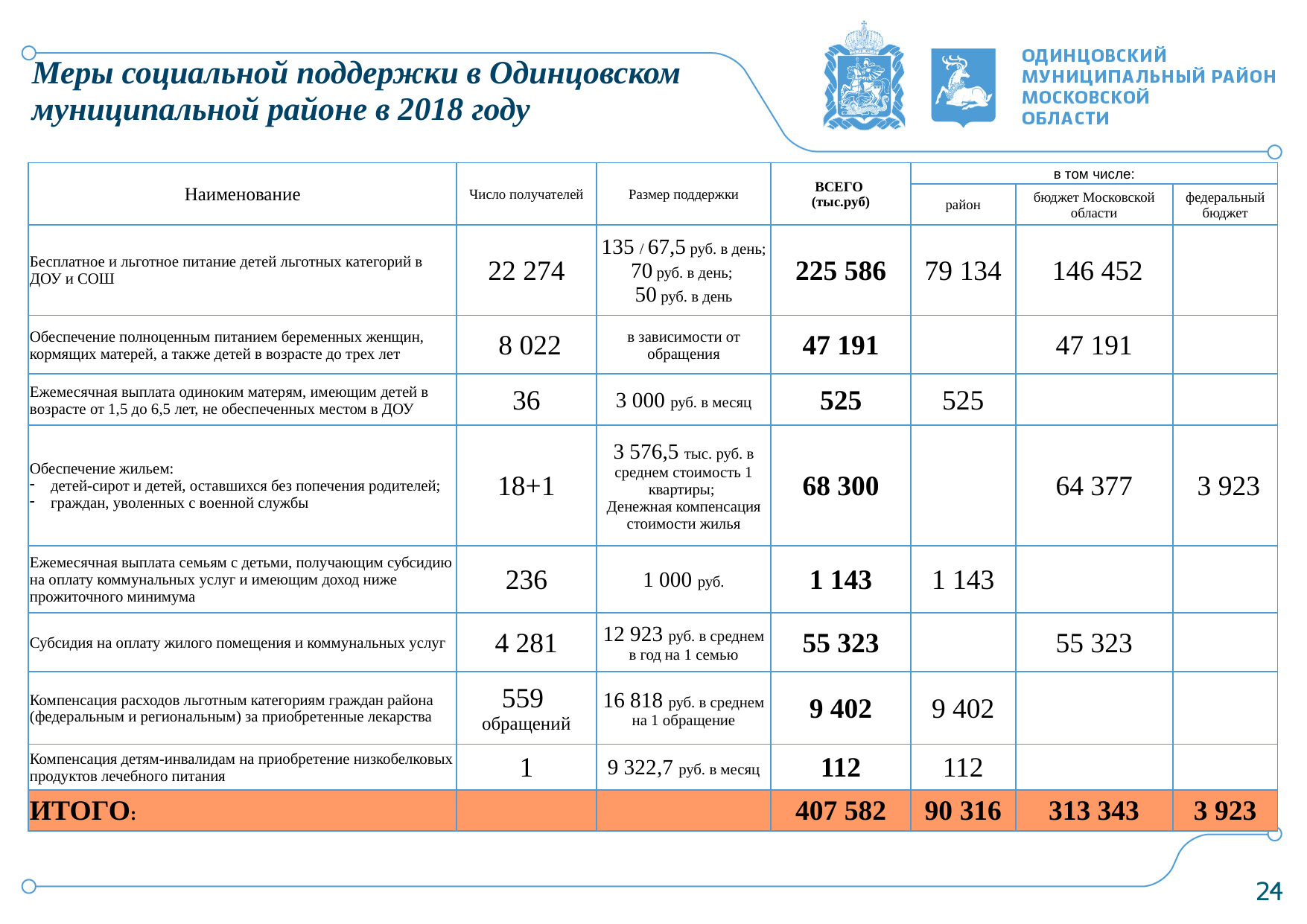

# Меры социальной поддержки в Одинцовском муниципальной районе в 2018 году
| Наименование | Число получателей | Размер поддержки | ВСЕГО (тыс.руб) | в том числе: |  |  |
| --- | --- | --- | --- | --- | --- | --- |
|  |  |  |  | район | бюджет Московской области | федеральный бюджет |
| Бесплатное и льготное питание детей льготных категорий в ДОУ и СОШ | 22 274 | 135 / 67,5 руб. в день; 70 руб. в день; 50 руб. в день | 225 586 | 79 134 | 146 452 |  |
| Обеспечение полноценным питанием беременных женщин, кормящих матерей, а также детей в возрасте до трех лет | 8 022 | в зависимости от обращения | 47 191 |  | 47 191 |  |
| Ежемесячная выплата одиноким матерям, имеющим детей в возрасте от 1,5 до 6,5 лет, не обеспеченных местом в ДОУ | 36 | 3 000 руб. в месяц | 525 | 525 |  |  |
| Обеспечение жильем: детей-сирот и детей, оставшихся без попечения родителей; граждан, уволенных с военной службы | 18+1 | 3 576,5 тыс. руб. в среднем стоимость 1 квартиры; Денежная компенсация стоимости жилья | 68 300 |  | 64 377 | 3 923 |
| Ежемесячная выплата семьям с детьми, получающим субсидию на оплату коммунальных услуг и имеющим доход ниже прожиточного минимума | 236 | 1 000 руб. | 1 143 | 1 143 |  |  |
| Субсидия на оплату жилого помещения и коммунальных услуг | 4 281 | 12 923 руб. в среднем в год на 1 семью | 55 323 |  | 55 323 |  |
| Компенсация расходов льготным категориям граждан района (федеральным и региональным) за приобретенные лекарства | 559 обращений | 16 818 руб. в среднем на 1 обращение | 9 402 | 9 402 |  |  |
| Компенсация детям-инвалидам на приобретение низкобелковых продуктов лечебного питания | 1 | 9 322,7 руб. в месяц | 112 | 112 |  |  |
| ИТОГО: |  |  | 407 582 | 90 316 | 313 343 | 3 923 |
24